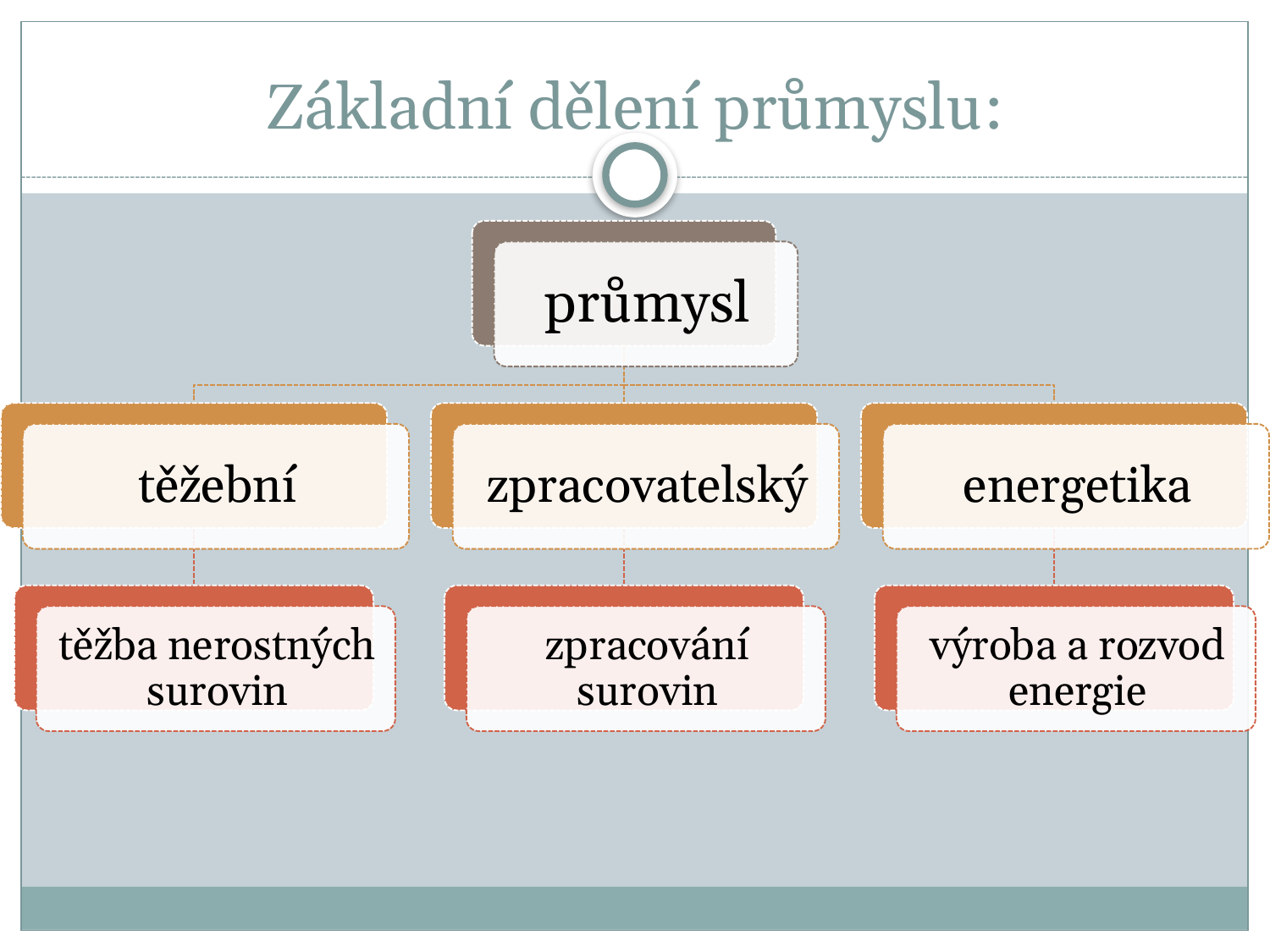

# Základní dělení průmyslu:
průmysl
těžební
těžba nerostných surovin
zpracovatelský
zpracování surovin
energetika
výroba a rozvod energie